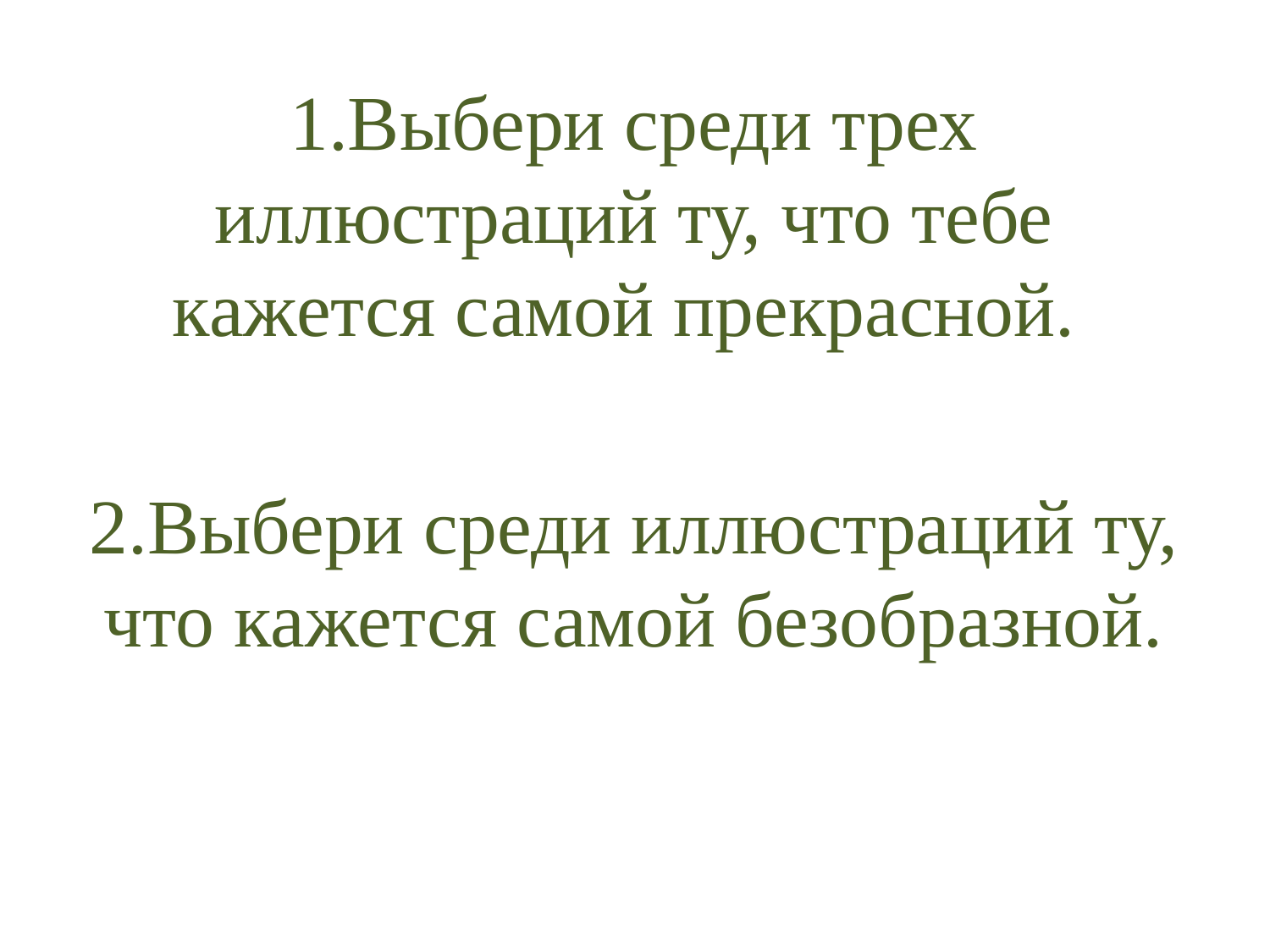

#
1.Выбери среди трех иллюстраций ту, что тебе кажется самой прекрасной.

2.Выбери среди иллюстраций ту, что кажется самой безобразной.